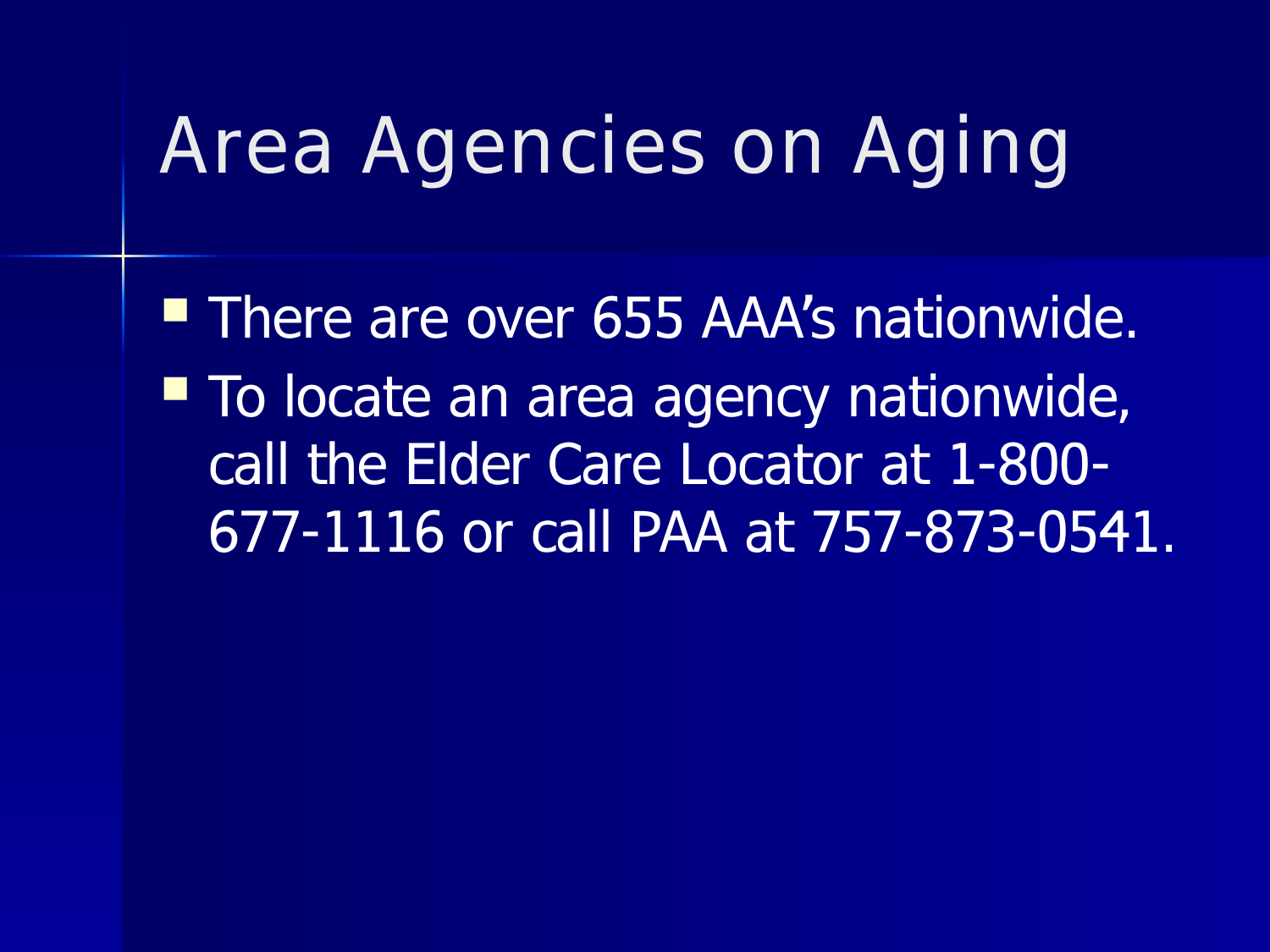

# Area Agencies on Aging
There are over 655 AAA’s nationwide.
To locate an area agency nationwide, call the Elder Care Locator at 1-800-677-1116 or call PAA at 757-873-0541.